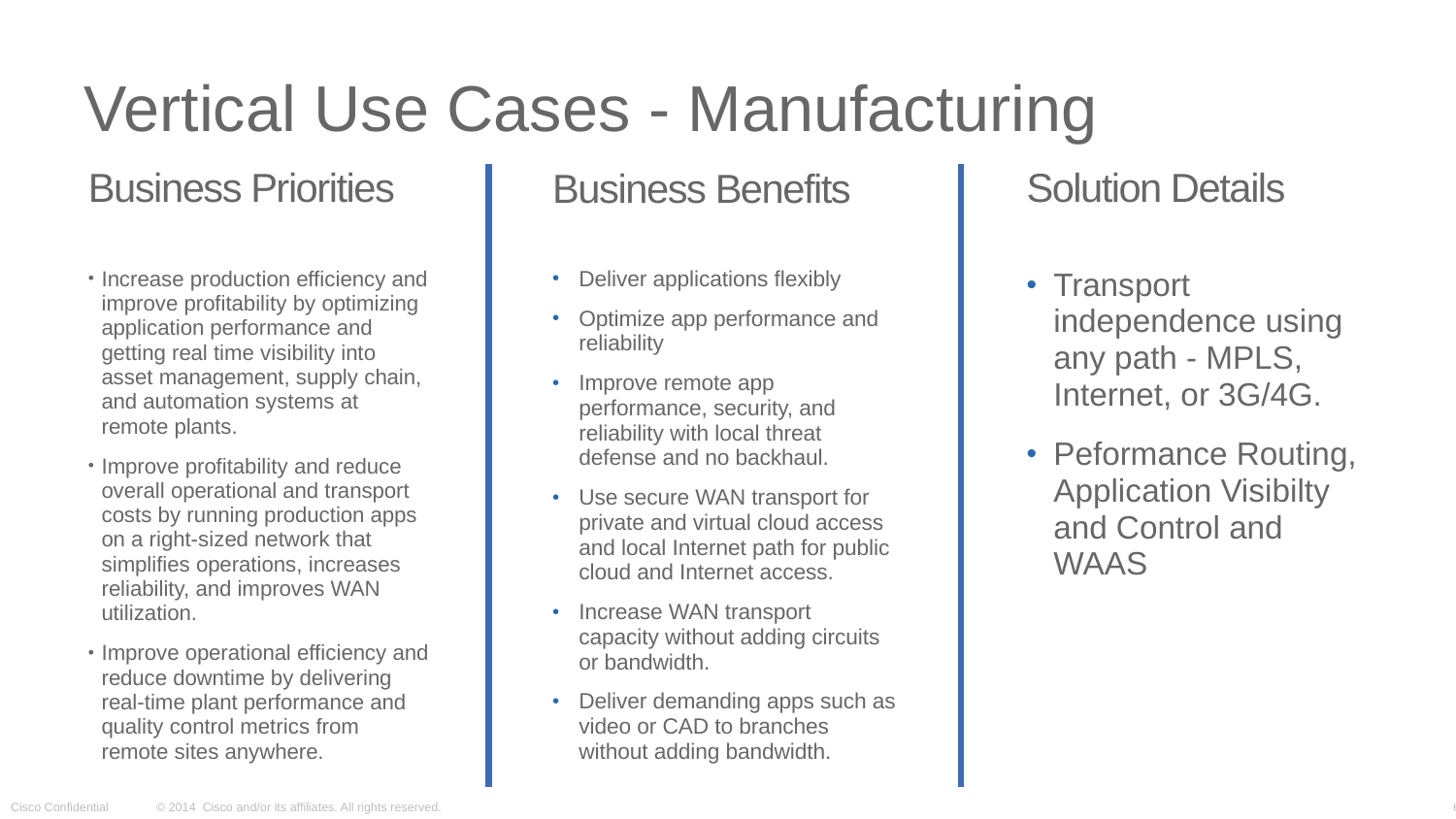

# Vertical Use Cases - Manufacturing
Business Priorities
Solution Details
Business Benefits
Deliver applications flexibly
Optimize app performance and reliability
Improve remote app performance, security, and reliability with local threat defense and no backhaul.
Use secure WAN transport for private and virtual cloud access and local Internet path for public cloud and Internet access.
Increase WAN transport capacity without adding circuits or bandwidth.
Deliver demanding apps such as video or CAD to branches without adding bandwidth.
Transport independence using any path - MPLS, Internet, or 3G/4G.
Peformance Routing, Application Visibilty and Control and WAAS
Increase production efficiency and improve profitability by optimizing application performance and getting real time visibility into asset management, supply chain, and automation systems at remote plants.
Improve profitability and reduce overall operational and transport costs by running production apps on a right-sized network that simplifies operations, increases reliability, and improves WAN utilization.
Improve operational efficiency and reduce downtime by delivering real-time plant performance and quality control metrics from remote sites anywhere.